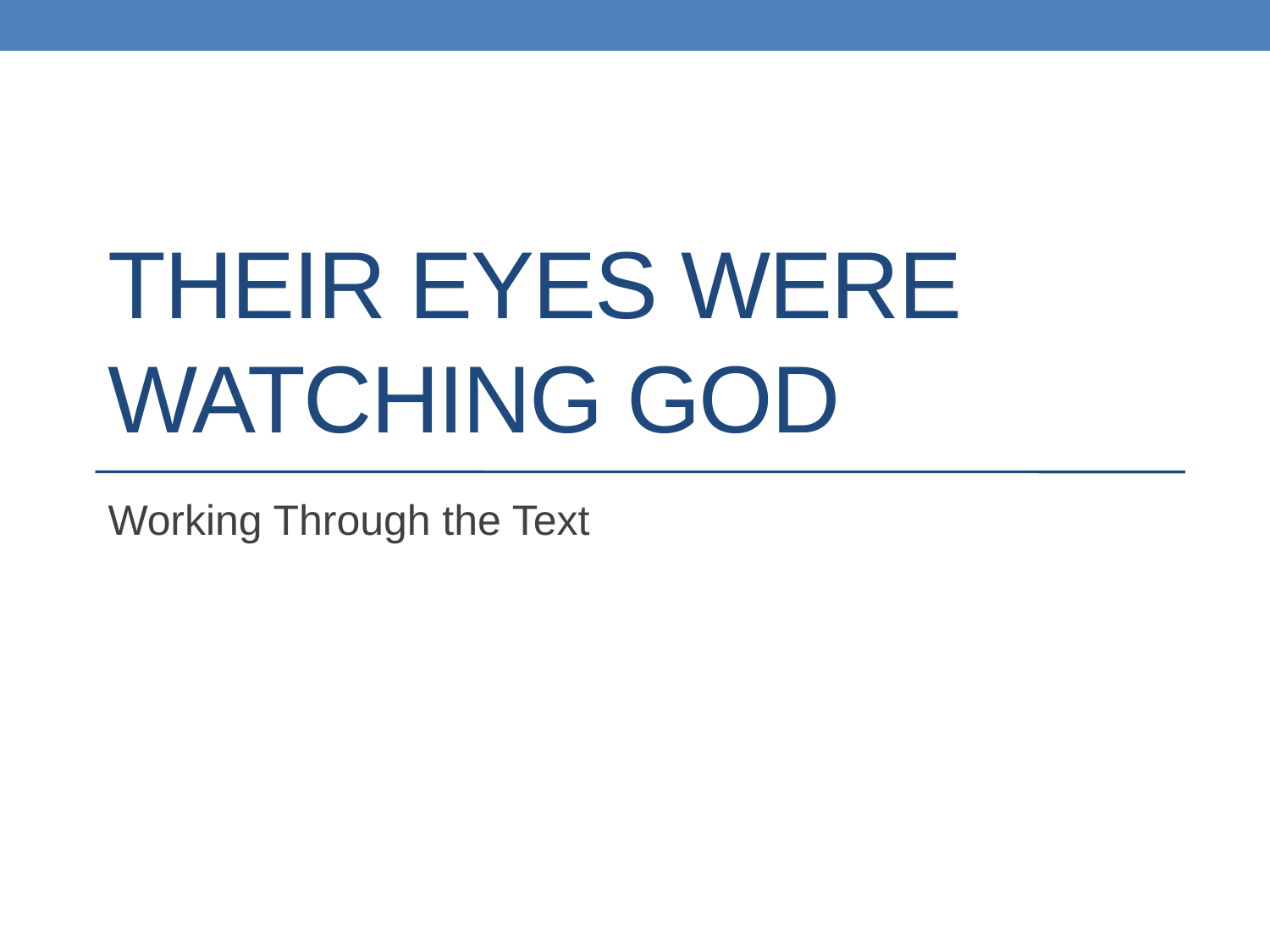

# Their Eyes Were Watching God
Working Through the Text